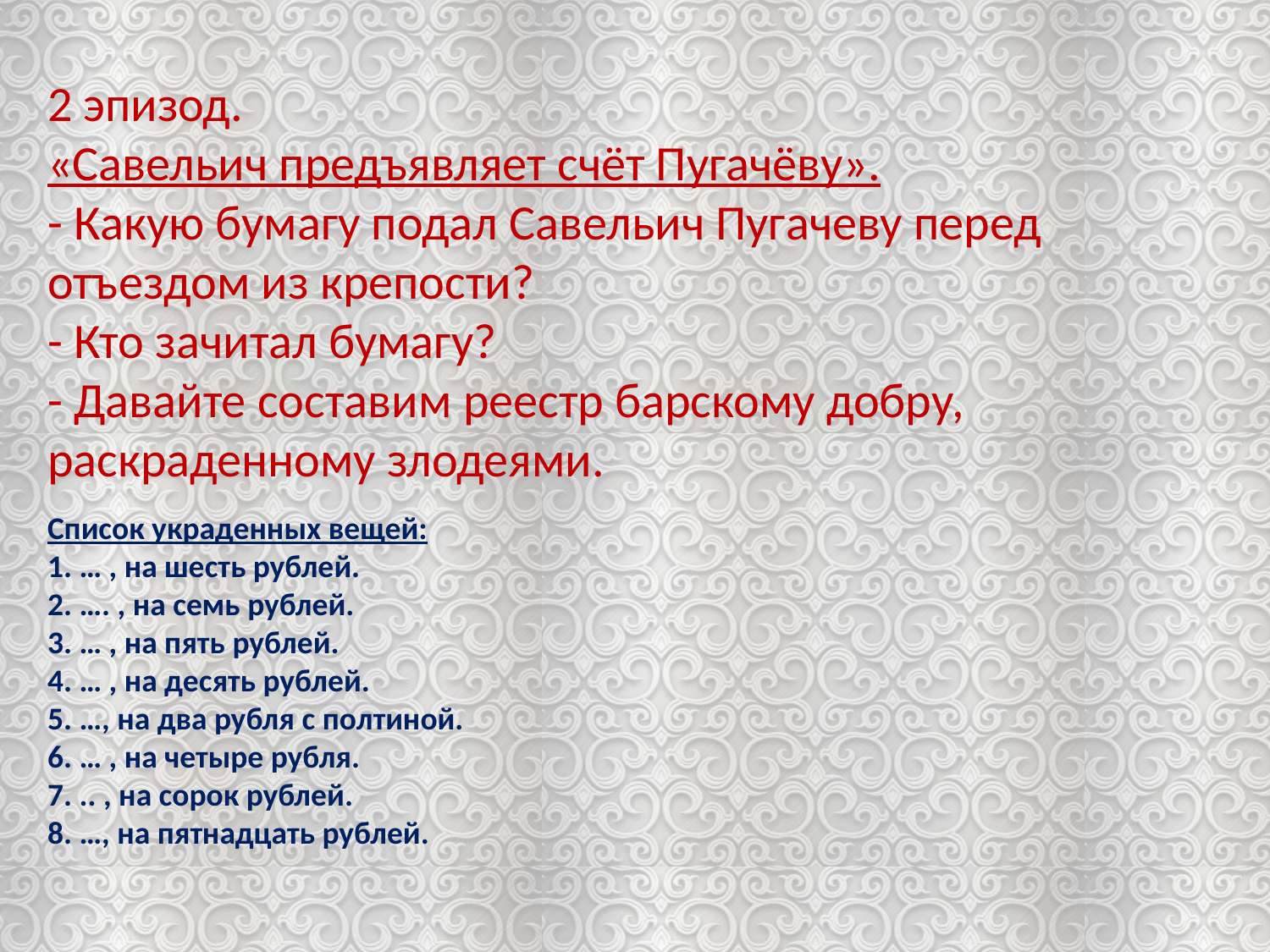

2 эпизод.
«Савельич предъявляет счёт Пугачёву».
- Какую бумагу подал Савельич Пугачеву перед отъездом из крепости?
- Кто зачитал бумагу?
- Давайте составим реестр барскому добру, раскраденному злодеями.

Список украденных вещей:
1. … , на шесть рублей.
2. …. , на семь рублей.
3. … , на пять рублей.
4. … , на десять рублей.
5. …, на два рубля с полтиной.
6. … , на четыре рубля.
7. .. , на сорок рублей.
8. …, на пятнадцать рублей.